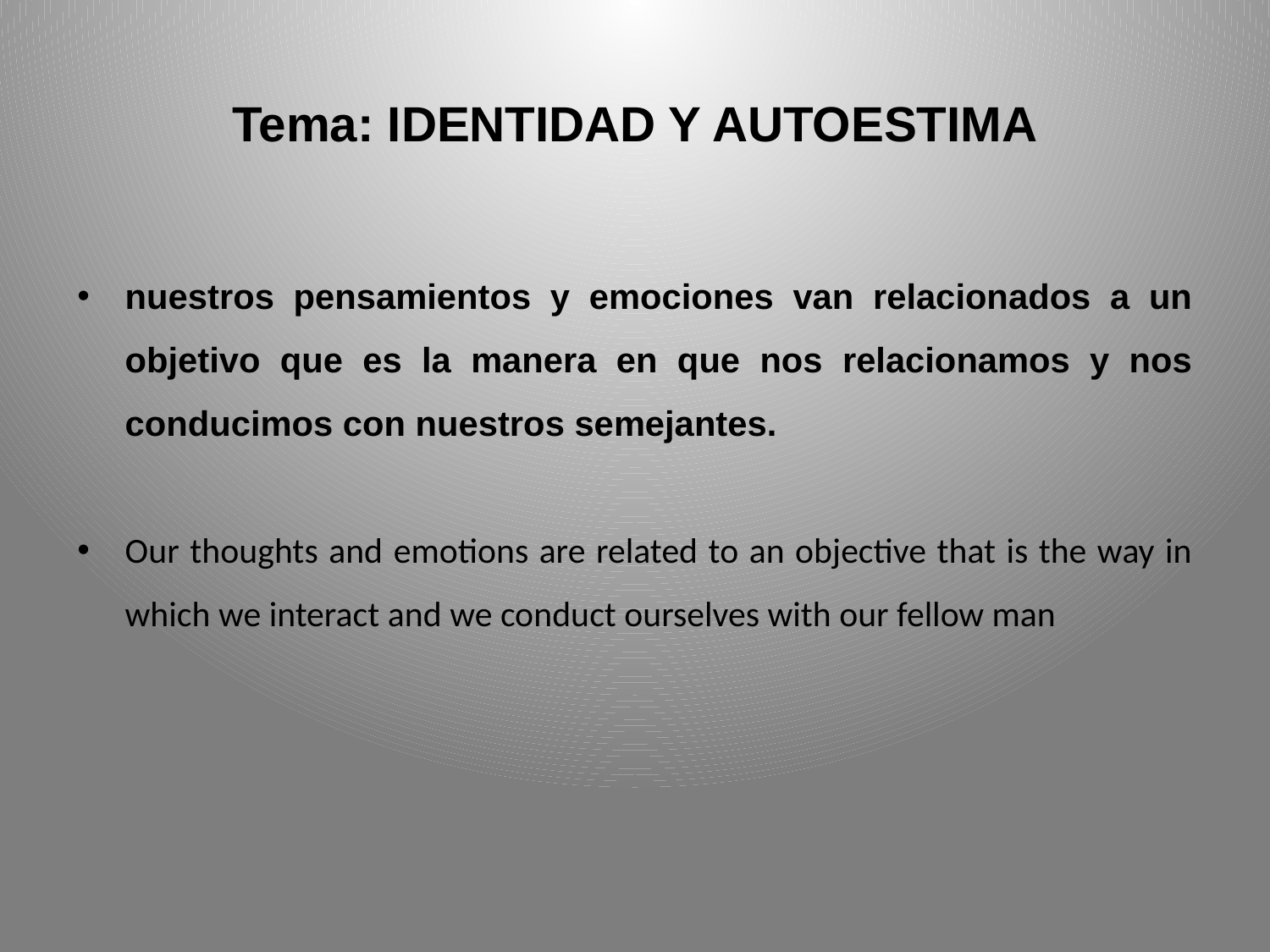

Tema: IDENTIDAD Y AUTOESTIMA

nuestros pensamientos y emociones van relacionados a un objetivo que es la manera en que nos relacionamos y nos conducimos con nuestros semejantes.

Our thoughts and emotions are related to an objective that is the way in which we interact and we conduct ourselves with our fellow man